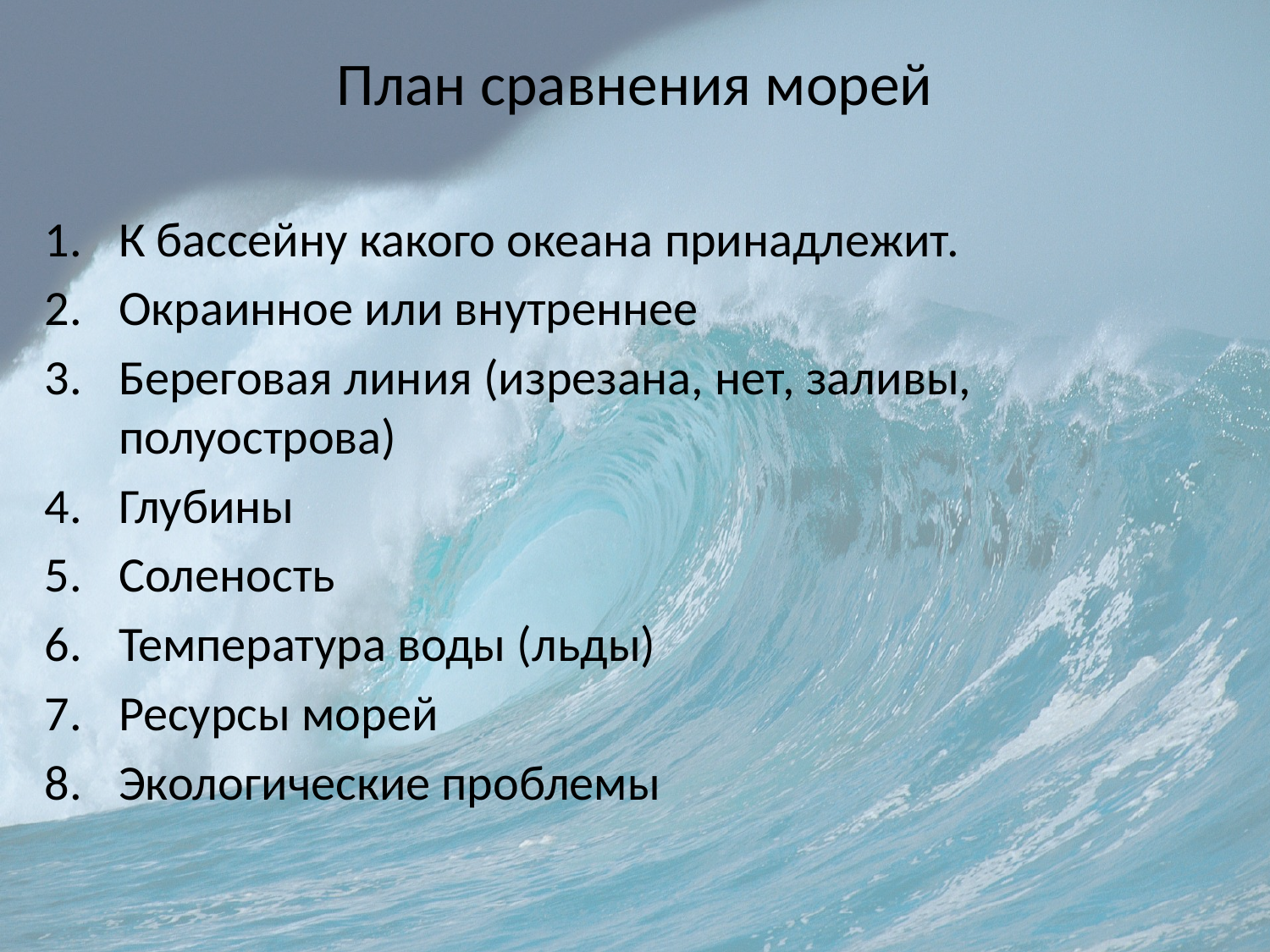

# План сравнения морей
К бассейну какого океана принадлежит.
Окраинное или внутреннее
Береговая линия (изрезана, нет, заливы, полуострова)
Глубины
Соленость
Температура воды (льды)
Ресурсы морей
Экологические проблемы